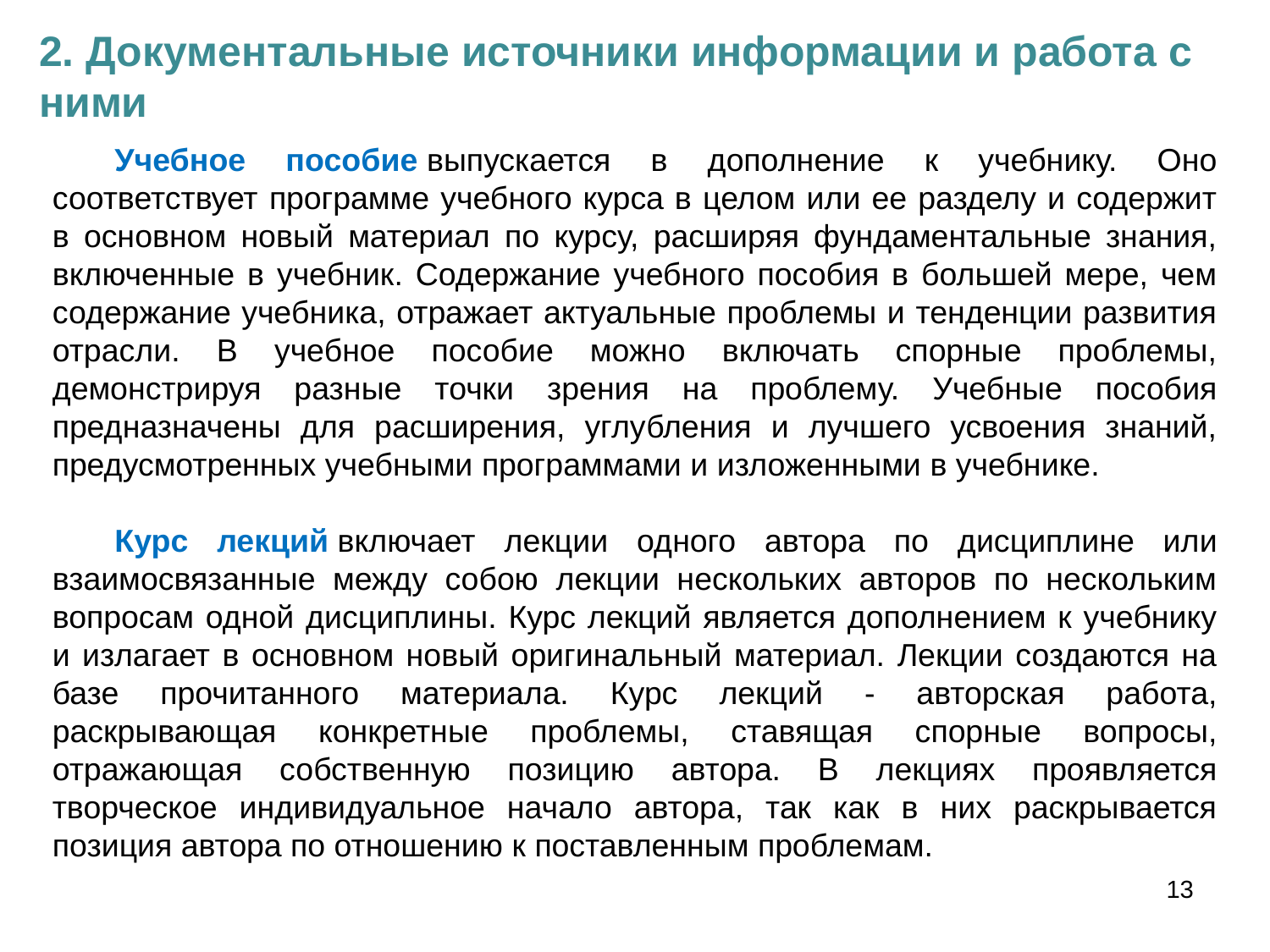

2. Документальные источники информации и работа с ними
Учебное пособие выпускается в дополнение к учебнику. Оно соответствует программе учебного курса в целом или ее разделу и содержит в основном новый материал по курсу, расширяя фундаментальные знания, включенные в учебник. Содержание учебного пособия в большей мере, чем содержание учебника, отражает актуальные проблемы и тенденции развития отрасли. В учебное пособие можно включать спорные проблемы, демонстрируя разные точки зрения на проблему. Учебные пособия предназначены для расширения, углубления и лучшего усвоения знаний, предусмотренных учебными программами и изложенными в учебнике.

Курс лекций включает лекции одного автора по дисциплине или взаимосвязанные между собою лекции нескольких авторов по нескольким вопросам одной дисциплины. Курс лекций является дополнением к учебнику и излагает в основном новый оригинальный материал. Лекции создаются на базе прочитанного материала. Курс лекций - авторская работа, раскрывающая конкретные проблемы, ставящая спорные вопросы, отражающая собственную позицию автора. В лекциях проявляется творческое индивидуальное начало автора, так как в них раскрывается позиция автора по отношению к поставленным проблемам.
13